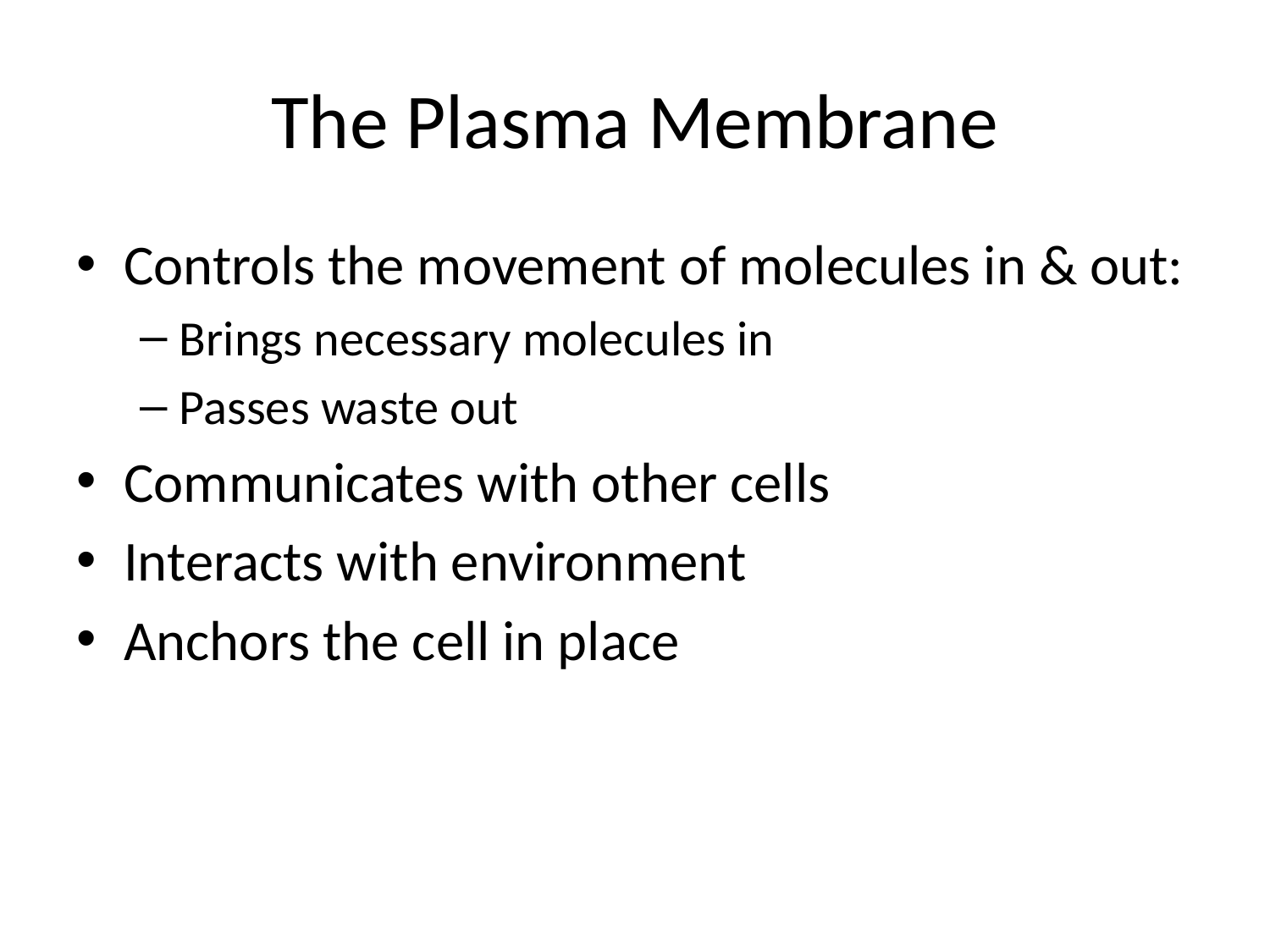

# The Plasma Membrane
Controls the movement of molecules in & out:
Brings necessary molecules in
Passes waste out
Communicates with other cells
Interacts with environment
Anchors the cell in place